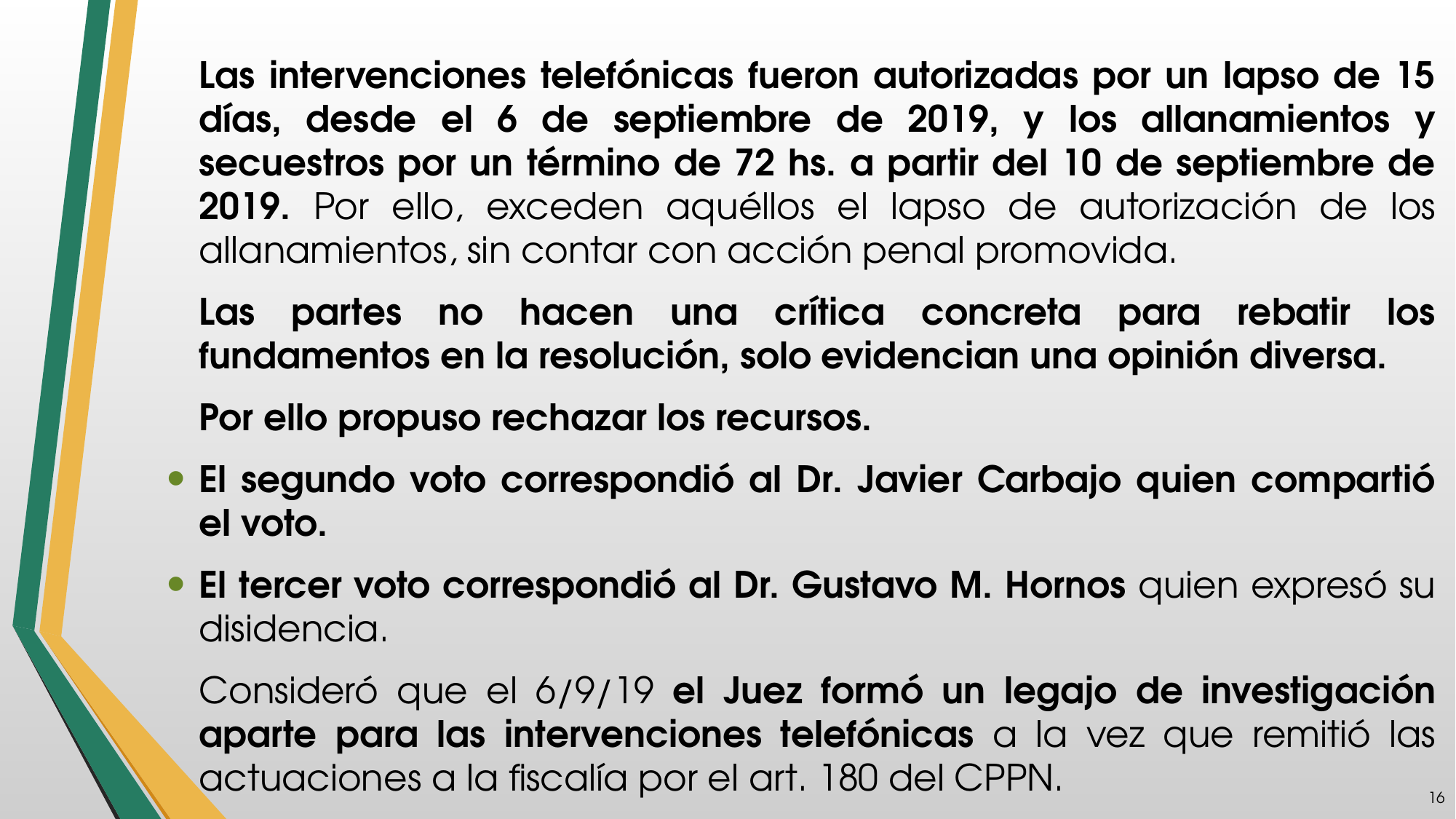

Las intervenciones telefónicas fueron autorizadas por un lapso de 15 días, desde el 6 de septiembre de 2019, y los allanamientos y secuestros por un término de 72 hs. a partir del 10 de septiembre de 2019. Por ello, exceden aquéllos el lapso de autorización de los allanamientos, sin contar con acción penal promovida.
Las partes no hacen una crítica concreta para rebatir los fundamentos en la resolución, solo evidencian una opinión diversa.
Por ello propuso rechazar los recursos.
El segundo voto correspondió al Dr. Javier Carbajo quien compartió el voto.
El tercer voto correspondió al Dr. Gustavo M. Hornos quien expresó su disidencia.
Consideró que el 6/9/19 el Juez formó un legajo de investigación aparte para las intervenciones telefónicas a la vez que remitió las actuaciones a la fiscalía por el art. 180 del CPPN.
16